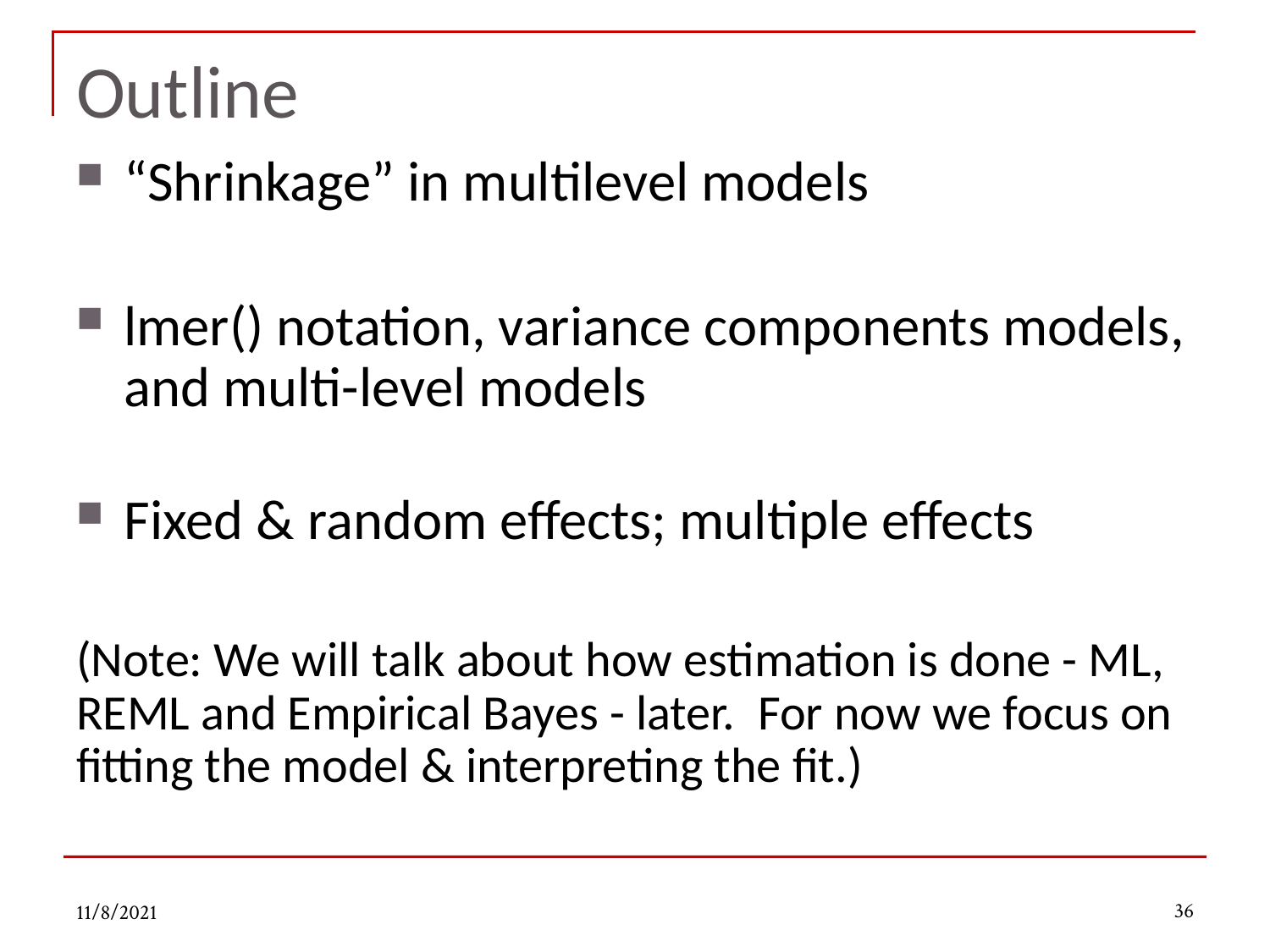

# Outline
“Shrinkage” in multilevel models

lmer() notation, variance components models, and multi-level models
Fixed & random effects; multiple effects

(Note: We will talk about how estimation is done - ML, REML and Empirical Bayes - later.  For now we focus on fitting the model & interpreting the fit.)
11/8/2021
36